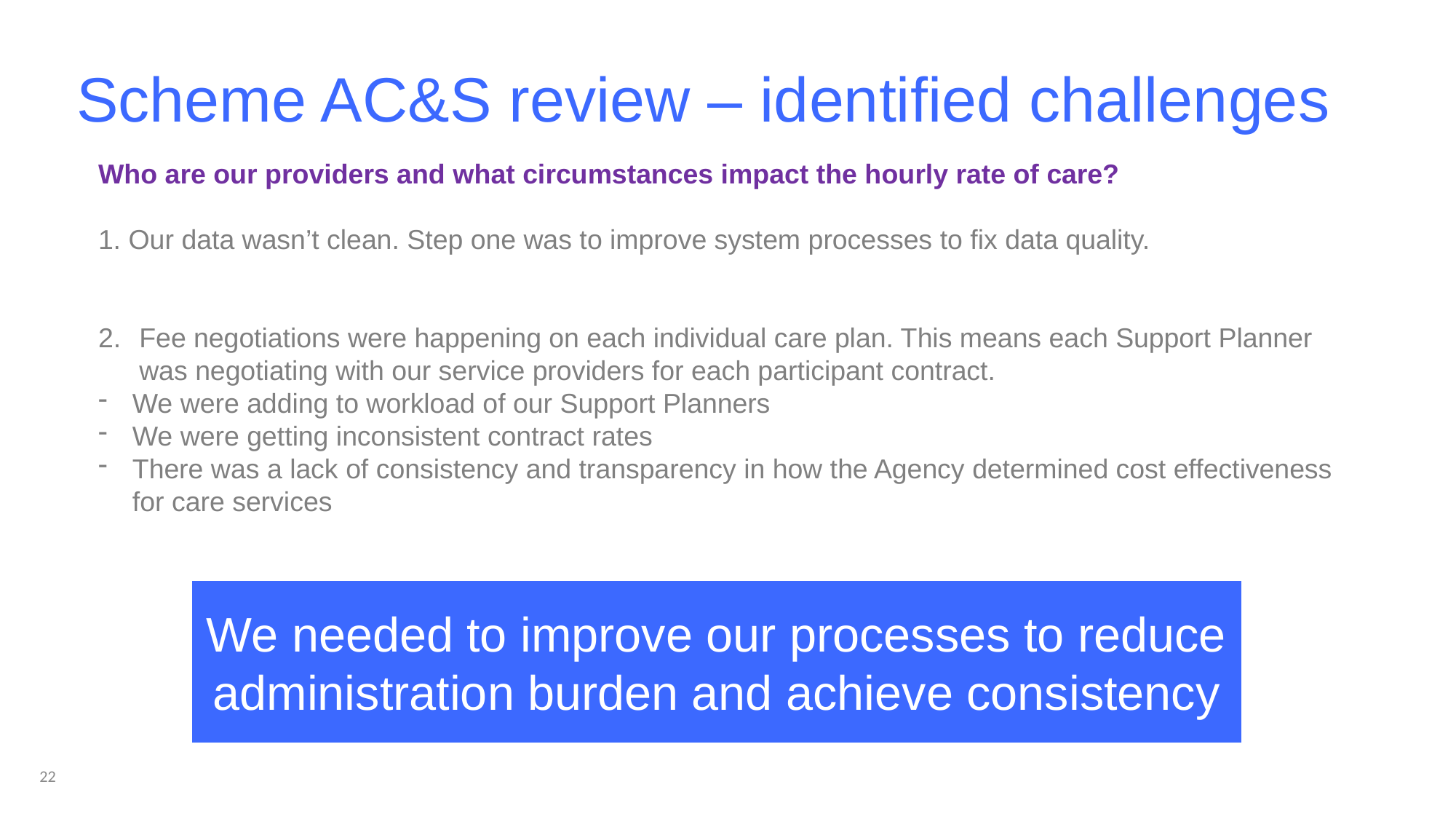

Scheme AC&S review – identified challenges
Who are our providers and what circumstances impact the hourly rate of care?

1. Our data wasn’t clean. Step one was to improve system processes to fix data quality.

Fee negotiations were happening on each individual care plan. This means each Support Planner was negotiating with our service providers for each participant contract.
We were adding to workload of our Support Planners
We were getting inconsistent contract rates
There was a lack of consistency and transparency in how the Agency determined cost effectiveness for care services

We needed to improve our processes to reduce administration burden and achieve consistency
22